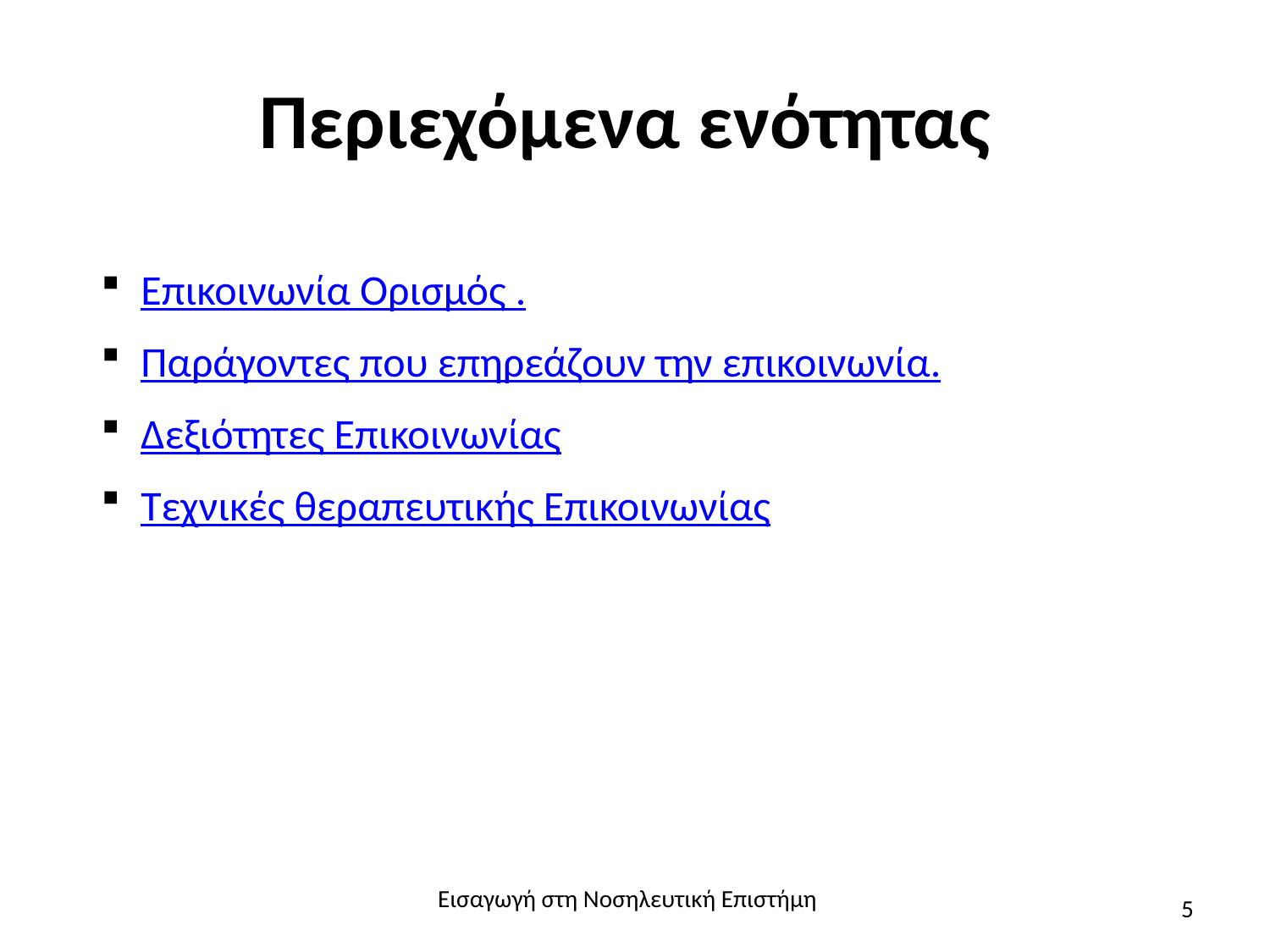

# Περιεχόμενα ενότητας
Επικοινωνία Ορισμός .
Παράγοντες που επηρεάζουν την επικοινωνία.
Δεξιότητες Επικοινωνίας
Τεχνικές θεραπευτικής Επικοινωνίας

Εισαγωγή στη Νοσηλευτική Επιστήμη
5